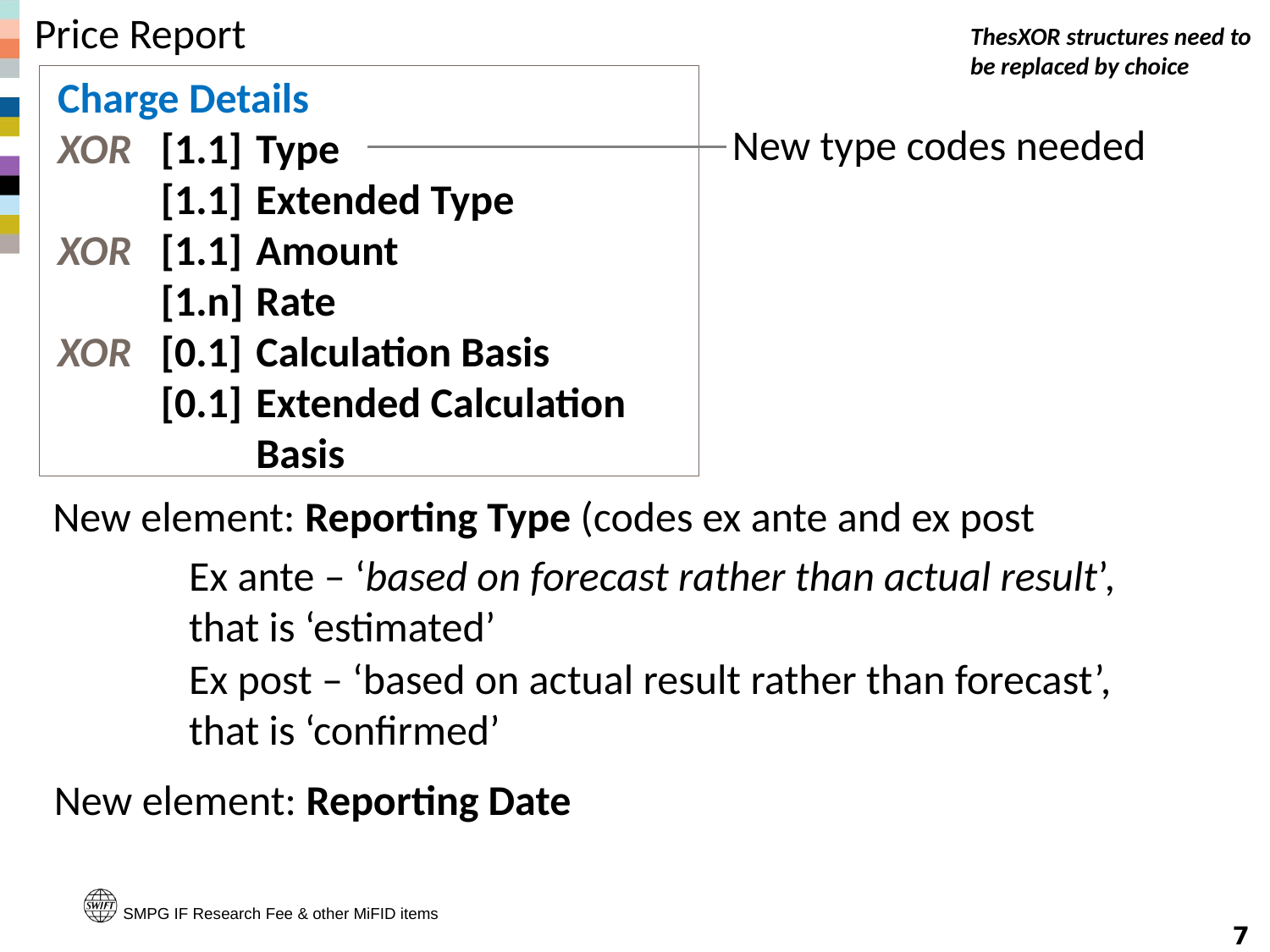

# Price Report
ThesXOR structures need to be replaced by choice
Charge Details
XOR	[1.1]	Type
	[1.1]	Extended Type
XOR	[1.1]	Amount
	[1.n]	Rate
XOR	[0.1]	Calculation Basis
	[0.1]	Extended Calculation
		Basis

New type codes needed
New element: Reporting Type (codes ex ante and ex post
Ex ante – ‘based on forecast rather than actual result’, that is ‘estimated’
Ex post – ‘based on actual result rather than forecast’, that is ‘confirmed’
New element: Reporting Date
SMPG IF Research Fee & other MiFID items
7